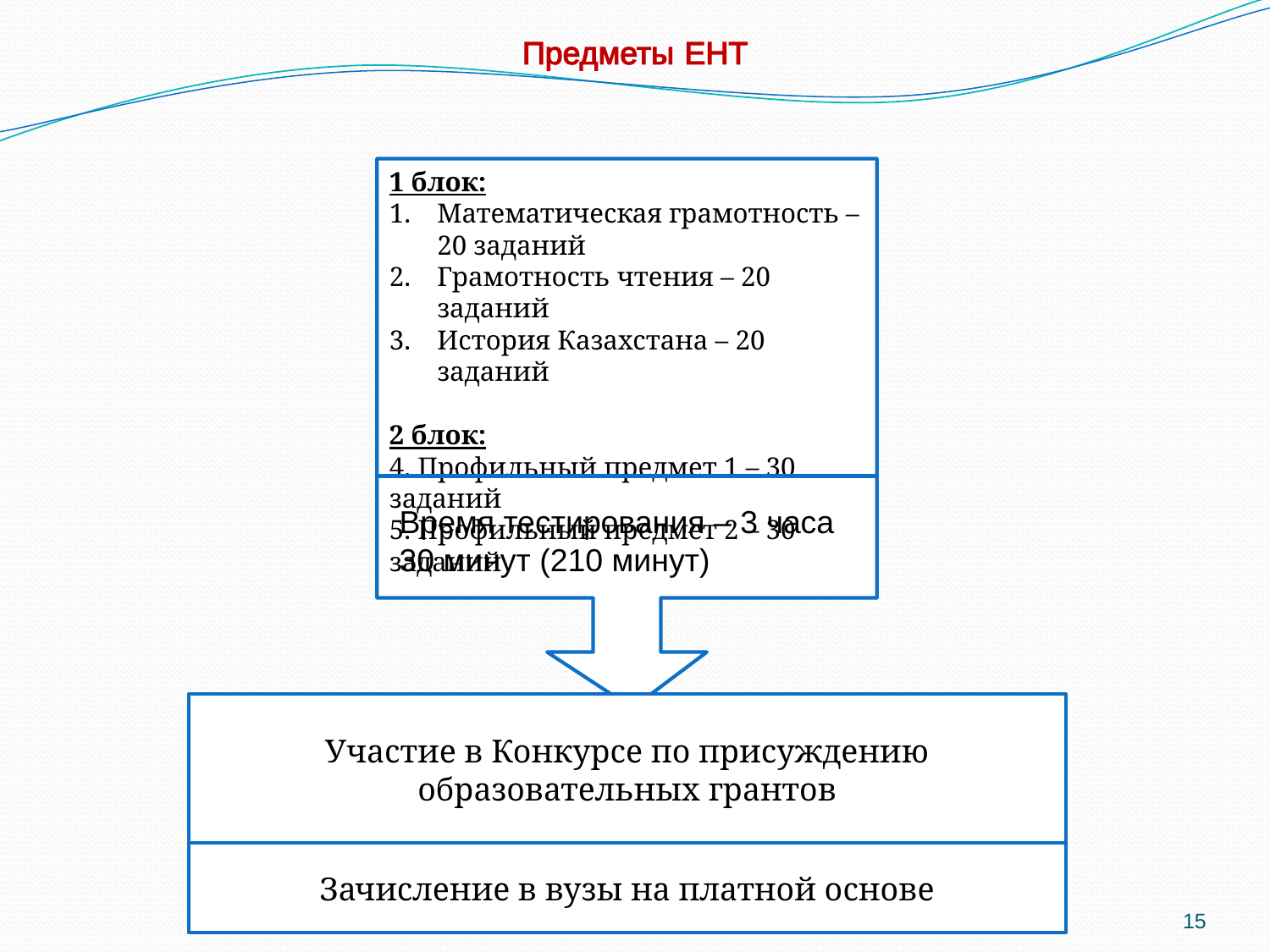

Предметы ЕНТ
1 блок:
Математическая грамотность – 20 заданий
Грамотность чтения – 20 заданий
История Казахстана – 20 заданий

2 блок:
4. Профильный предмет 1 – 30 заданий
5. Профильный предмет 2 – 30 заданий
Время тестирования – 3 часа 30 минут (210 минут)
Участие в Конкурсе по присуждению образовательных грантов
Зачисление в вузы на платной основе
15